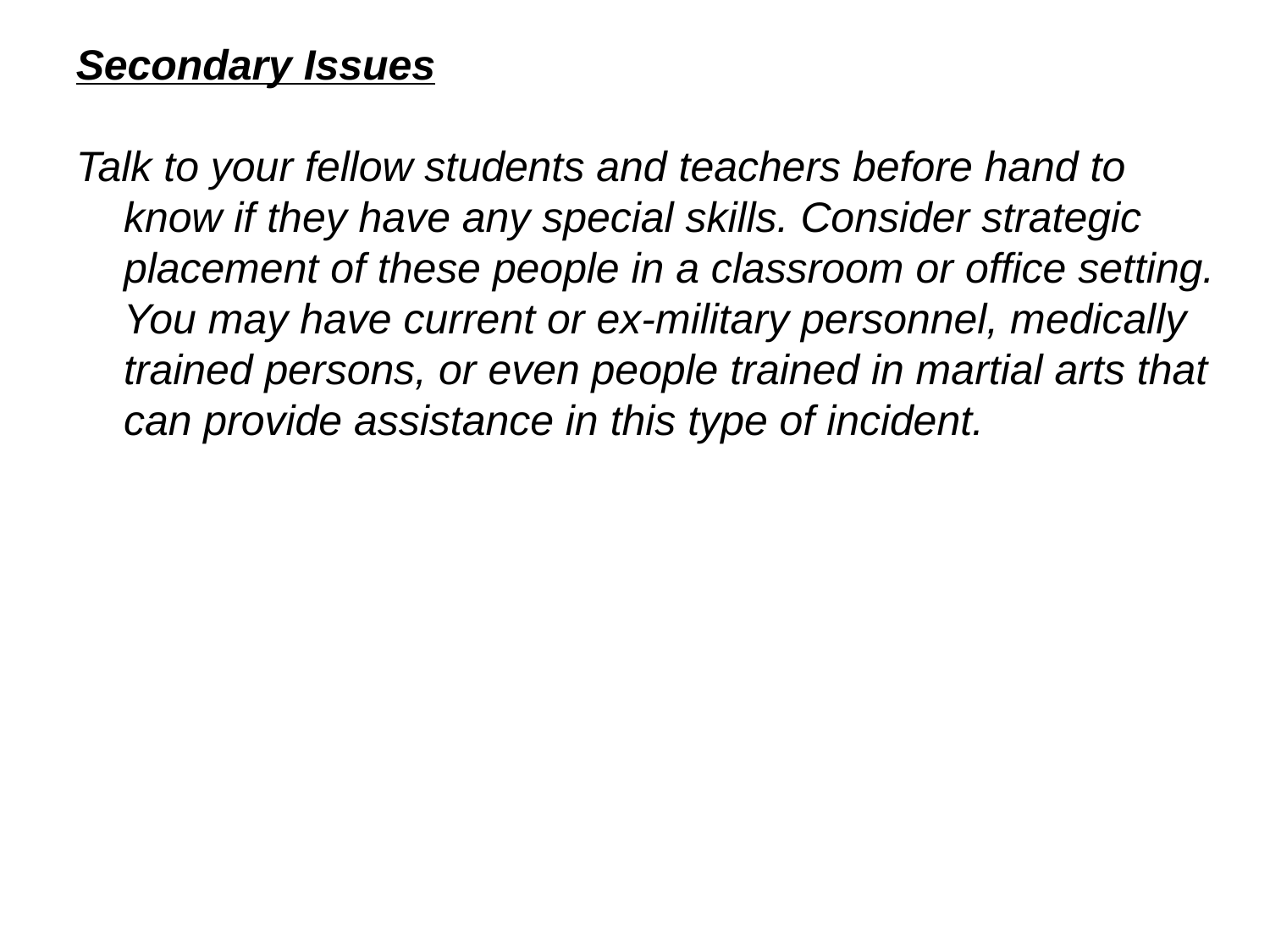

Secondary Issues

Talk to your fellow students and teachers before hand to know if they have any special skills. Consider strategic placement of these people in a classroom or office setting. You may have current or ex-military personnel, medically trained persons, or even people trained in martial arts that can provide assistance in this type of incident.